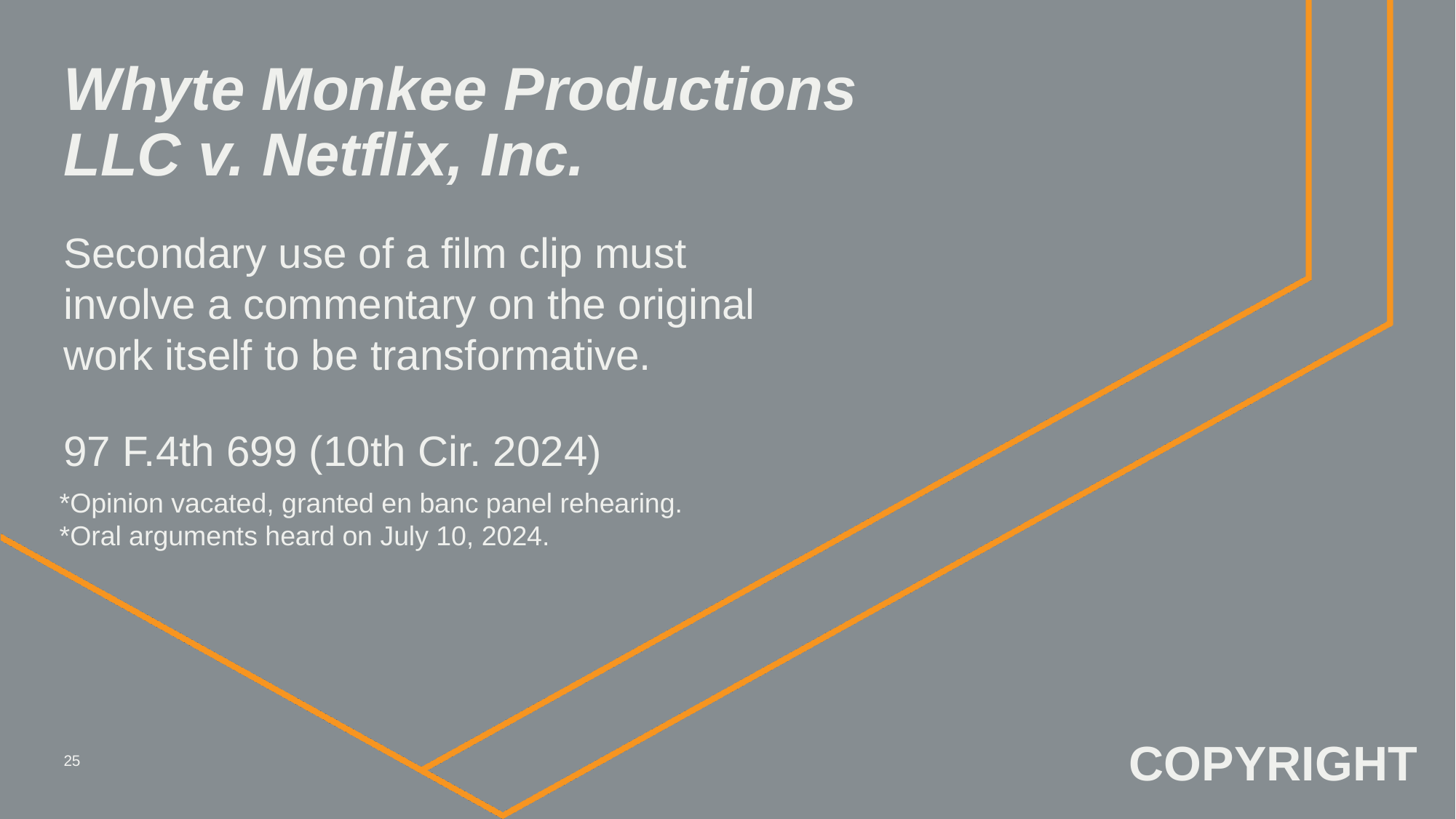

# Whyte Monkee Productions LLC v. Netflix, Inc.
Secondary use of a film clip must involve a commentary on the original work itself to be transformative.
97 F.4th 699 (10th Cir. 2024)
*Opinion vacated, granted en banc panel rehearing.
*Oral arguments heard on July 10, 2024.
COPYRIGHT
25